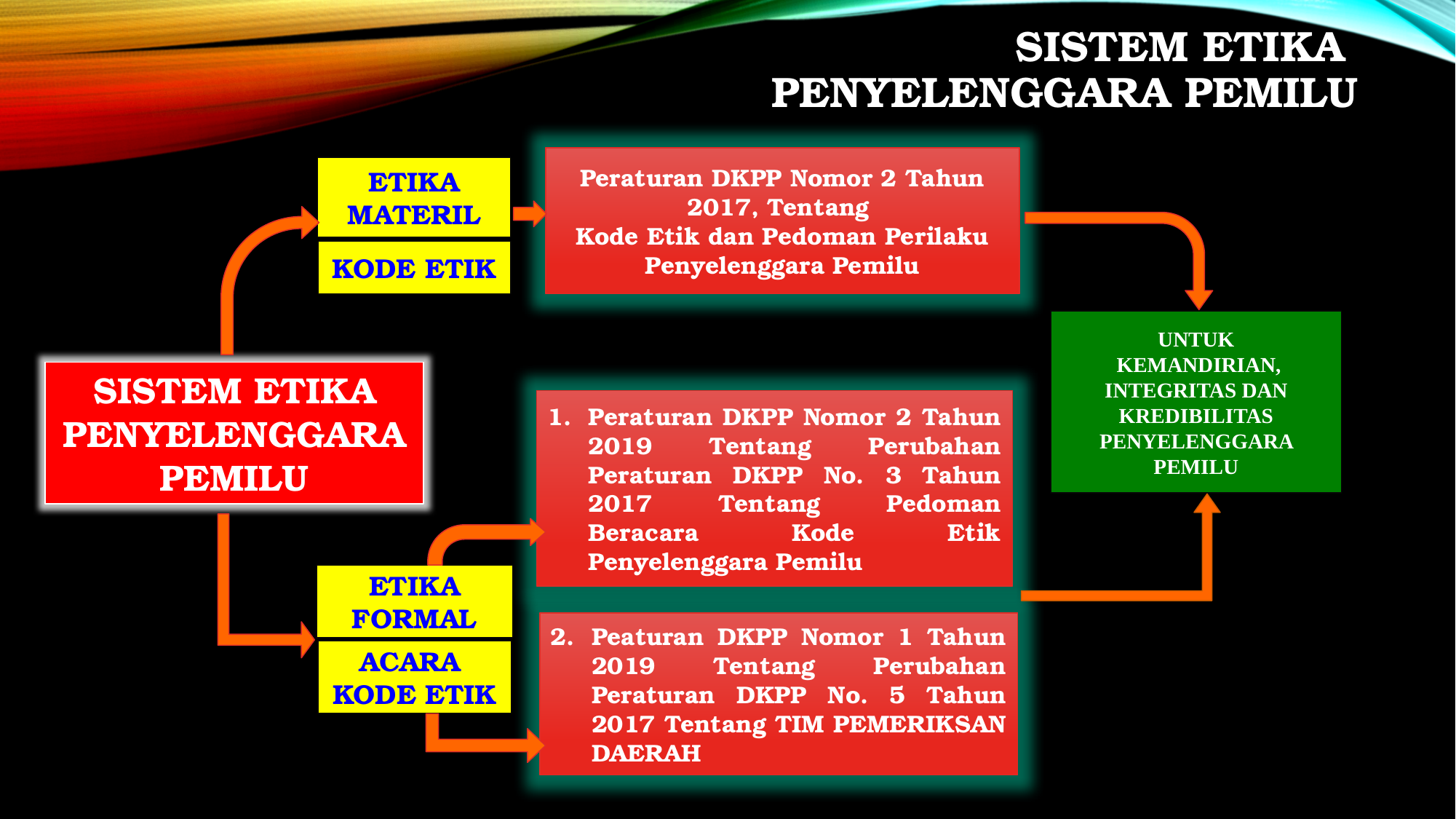

# SISTEM ETIKA PENYELENGGARA PEMILU
Peraturan DKPP Nomor 2 Tahun 2017, Tentang
Kode Etik dan Pedoman Perilaku Penyelenggara Pemilu
ETIKA MATERIL

KODE ETIK
UNTUK
 KEMANDIRIAN, INTEGRITAS DAN KREDIBILITAS PENYELENGGARA PEMILU
SISTEM ETIKA PENYELENGGARA PEMILU
Peraturan DKPP Nomor 2 Tahun 2019 Tentang Perubahan Peraturan DKPP No. 3 Tahun 2017 Tentang Pedoman Beracara Kode Etik Penyelenggara Pemilu

ETIKA FORMAL
Peaturan DKPP Nomor 1 Tahun 2019 Tentang Perubahan Peraturan DKPP No. 5 Tahun 2017 Tentang TIM PEMERIKSAN DAERAH
ACARA
KODE ETIK